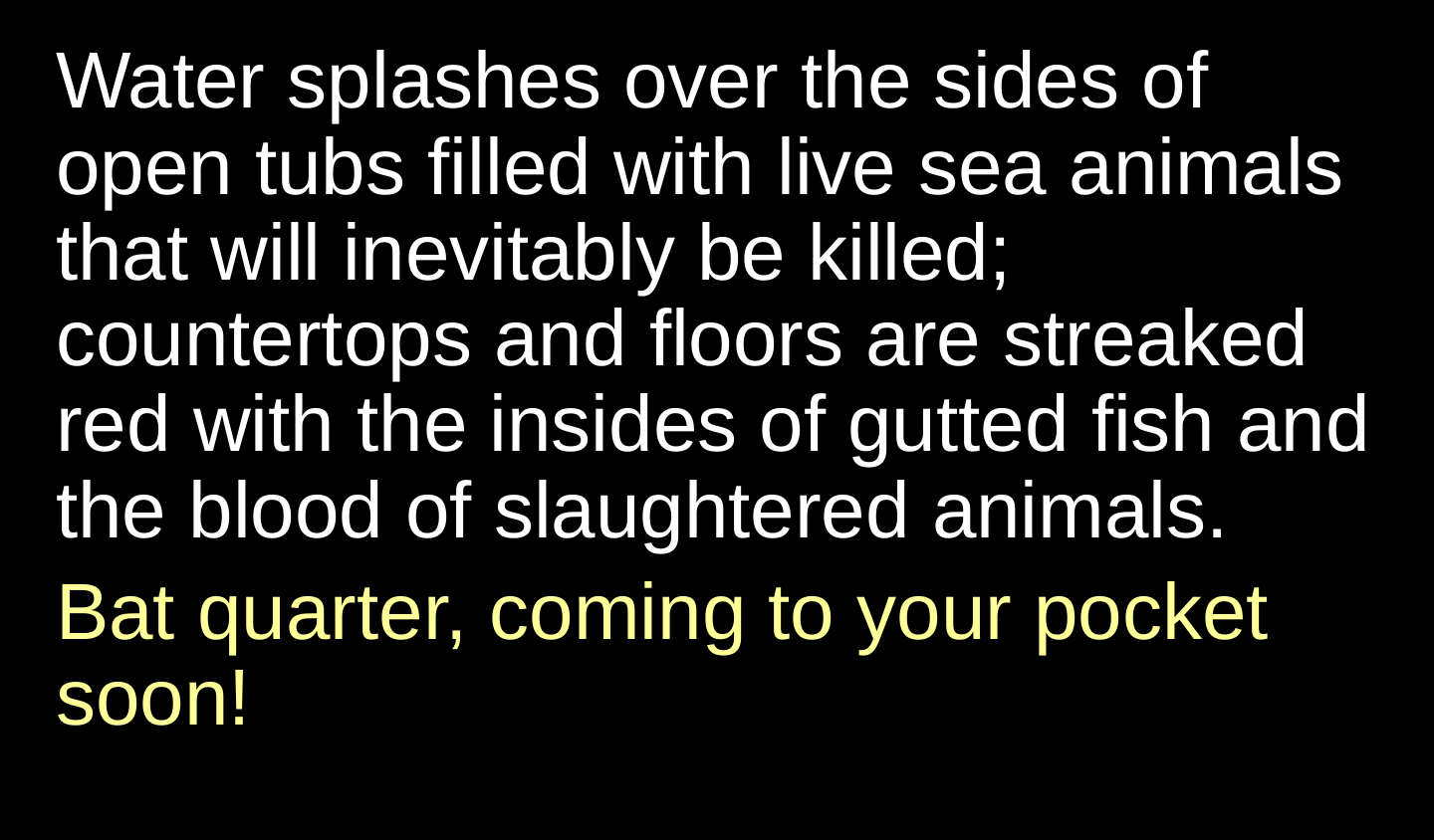

Water splashes over the sides of open tubs filled with live sea animals that will inevitably be killed; countertops and floors are streaked red with the insides of gutted fish and the blood of slaughtered animals.
Bat quarter, coming to your pocket soon!